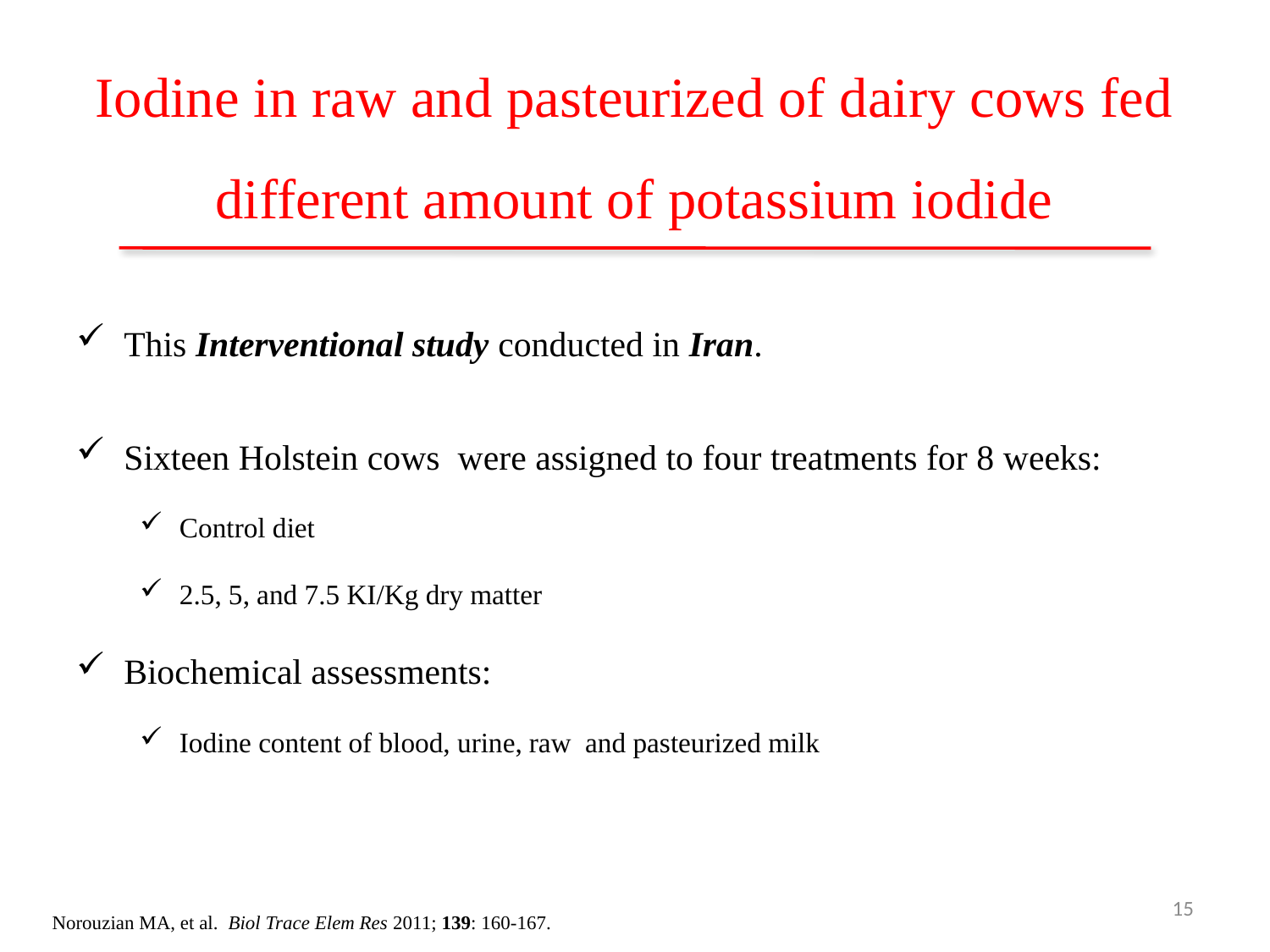

# Iodine in raw and pasteurized of dairy cows fed different amount of potassium iodide
This Interventional study conducted in Iran.
Sixteen Holstein cows  were assigned to four treatments for 8 weeks:
Control diet
2.5, 5, and 7.5 KI/Kg dry matter
Biochemical assessments:
Iodine content of blood, urine, raw  and pasteurized milk

15
Norouzian MA, et al.  Biol Trace Elem Res 2011; 139: 160-167.